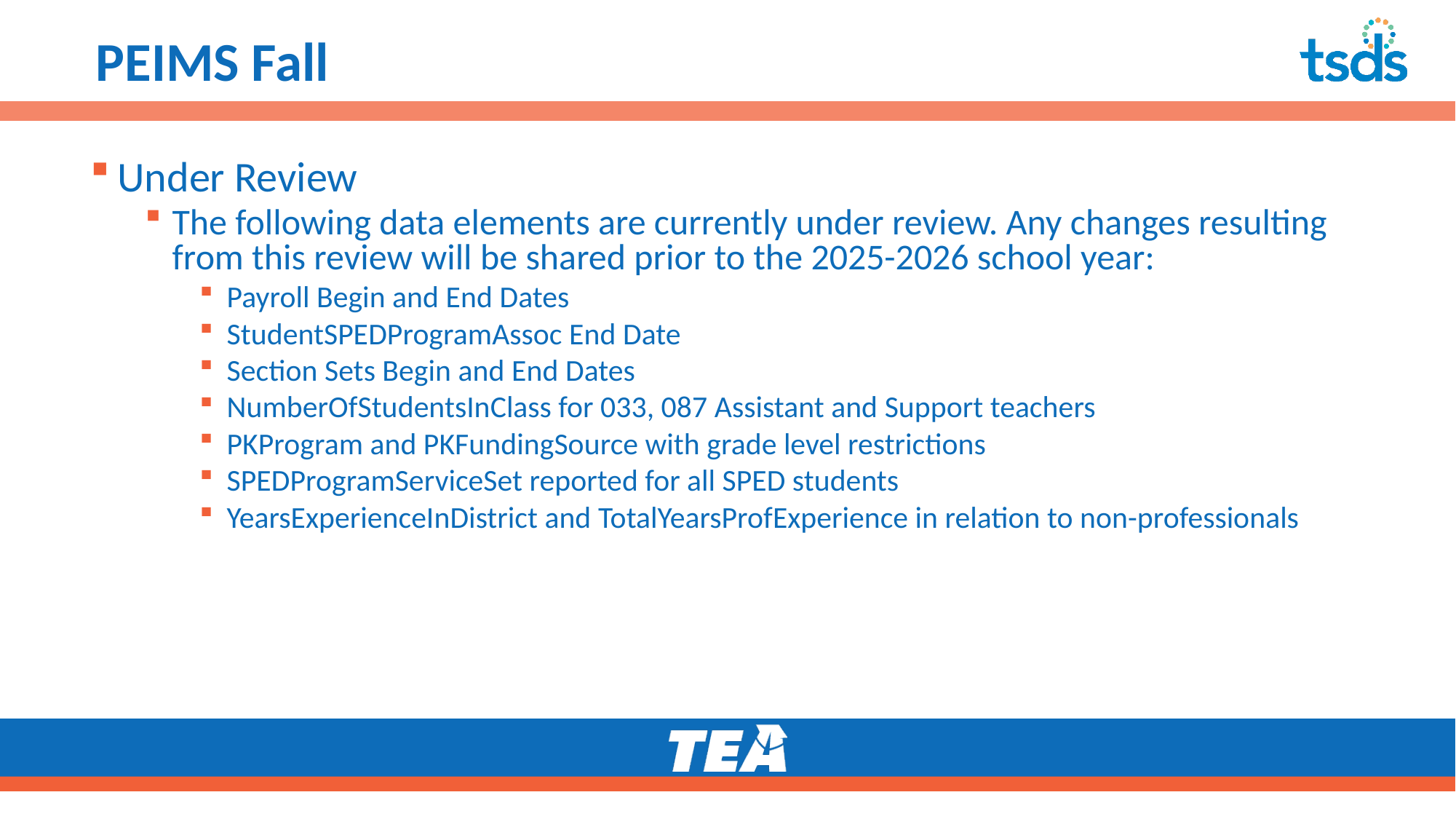

# PEIMS Fall 3

Under Review
The following data elements are currently under review. Any changes resulting from this review will be shared prior to the 2025-2026 school year:
Payroll Begin and End Dates
StudentSPEDProgramAssoc End Date
Section Sets Begin and End Dates
NumberOfStudentsInClass for 033, 087 Assistant and Support teachers
PKProgram and PKFundingSource with grade level restrictions
SPEDProgramServiceSet reported for all SPED students
YearsExperienceInDistrict and TotalYearsProfExperience in relation to non-professionals